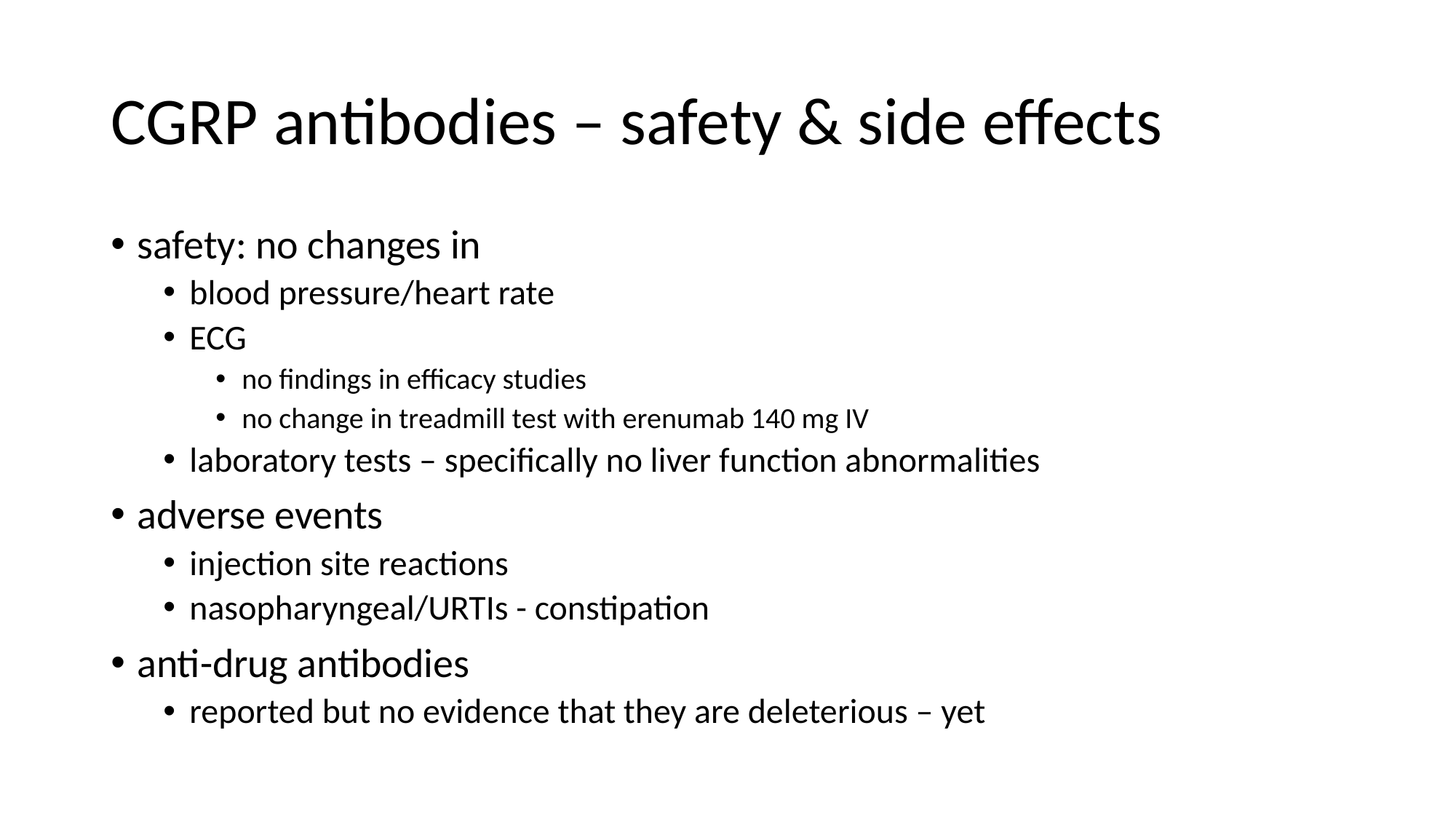

# CGRP antibodies – safety & side effects
safety: no changes in
blood pressure/heart rate
ECG
no findings in efficacy studies
no change in treadmill test with erenumab 140 mg IV
laboratory tests – specifically no liver function abnormalities
adverse events
injection site reactions
nasopharyngeal/URTIs - constipation
anti-drug antibodies
reported but no evidence that they are deleterious – yet